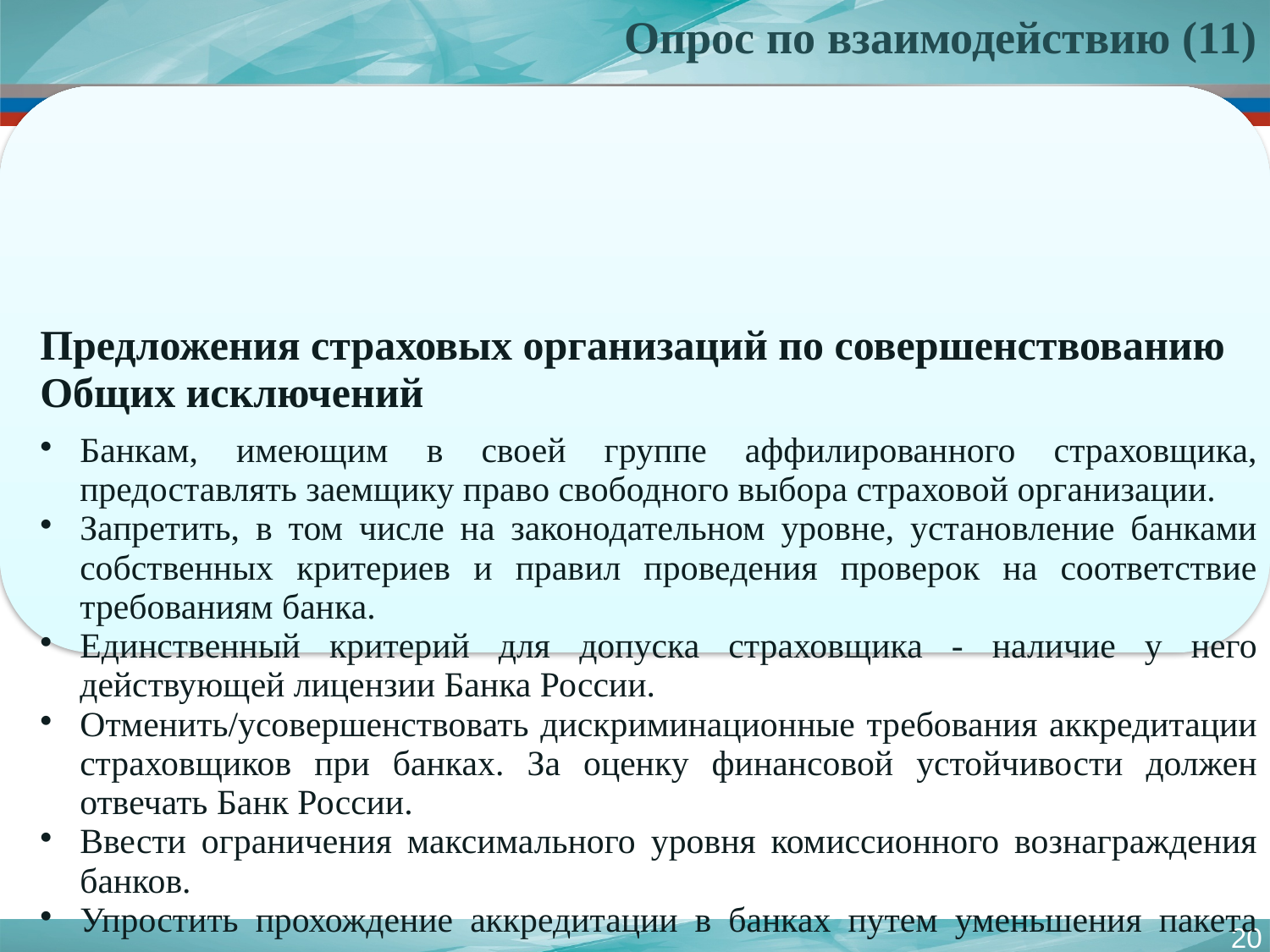

Опрос по взаимодействию (11)
Предложения страховых организаций по совершенствованию Общих исключений
Банкам, имеющим в своей группе аффилированного страховщика, предоставлять заемщику право свободного выбора страховой организации.
Отменить/усовершенствовать дискриминационные требования аккредитации страховщиков при банках. За оценку финансовой устойчивости должен отвечать Банк России.
Единственный критерий для допуска страховщика - наличие у него действующей лицензии Банка России.
Запретить, в том числе на законодательном уровне, установление банками собственных критериев и правил проведения проверок на соответствие требованиям банка.
Ввести ограничения максимального уровня комиссионного вознаграждения банков.
20